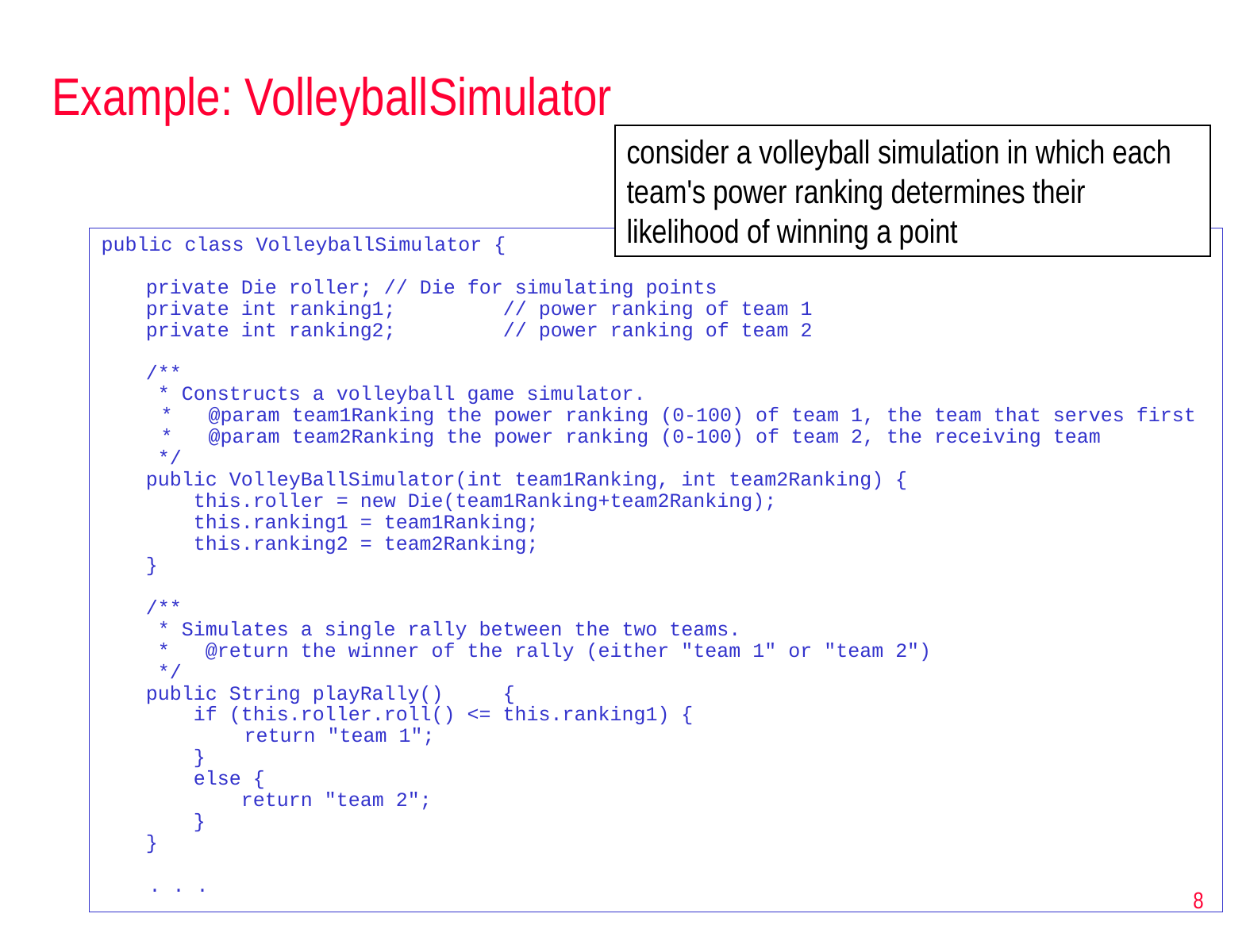

# Example: VolleyballSimulator
consider a volleyball simulation in which each team's power ranking determines their likelihood of winning a point
public class VolleyballSimulator {

	private Die roller;	// Die for simulating points
	private int ranking1;	// power ranking of team 1
	private int ranking2;	// power ranking of team 2

	/**
	 * Constructs a volleyball game simulator.
     *   @param team1Ranking the power ranking (0-100) of team 1, the team that serves first
     *   @param team2Ranking the power ranking (0-100) of team 2, the receiving team
	 */
	public VolleyBallSimulator(int team1Ranking, int team2Ranking) {
	    this.roller = new Die(team1Ranking+team2Ranking);
	    this.ranking1 = team1Ranking;
	    this.ranking2 = team2Ranking;
	}

	/**
	 * Simulates a single rally between the two teams.
	 *   @return the winner of the rally (either "team 1" or "team 2")
	 */
	public String playRally() 	{
	    if (this.roller.roll() <= this.ranking1) {
            return "team 1";
	    }
	    else {
	        return "team 2";
	    }
	}

    . . .
8